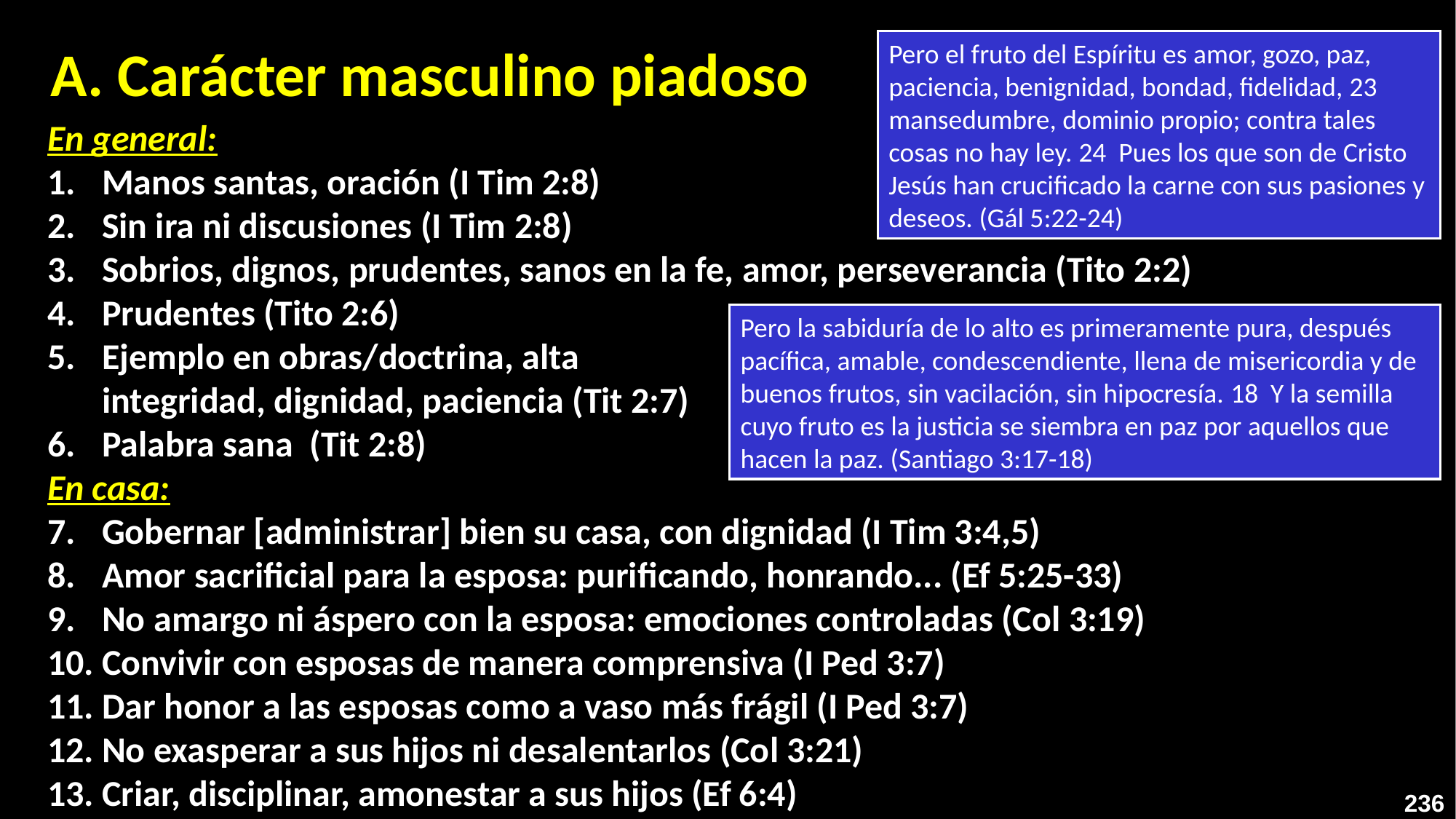

# A. Carácter masculino piadoso
Pero el fruto del Espíritu es amor, gozo, paz, paciencia, benignidad, bondad, fidelidad, 23  mansedumbre, dominio propio; contra tales cosas no hay ley. 24  Pues los que son de Cristo Jesús han crucificado la carne con sus pasiones y deseos. (Gál 5:22-24)
En general:
Manos santas, oración (I Tim 2:8)
Sin ira ni discusiones (I Tim 2:8)
Sobrios, dignos, prudentes, sanos en la fe, amor, perseverancia (Tito 2:2)
Prudentes (Tito 2:6)
Ejemplo en obras/doctrina, alta
integridad, dignidad, paciencia (Tit 2:7)
Palabra sana  (Tit 2:8)
En casa:
Gobernar [administrar] bien su casa, con dignidad (I Tim 3:4,5)
Amor sacrificial para la esposa: purificando, honrando... (Ef 5:25-33)
No amargo ni áspero con la esposa: emociones controladas (Col 3:19)
Convivir con esposas de manera comprensiva (I Ped 3:7)
Dar honor a las esposas como a vaso más frágil (I Ped 3:7)
No exasperar a sus hijos ni desalentarlos (Col 3:21)
Criar, disciplinar, amonestar a sus hijos (Ef 6:4)
Pero la sabiduría de lo alto es primeramente pura, después pacífica, amable, condescendiente, llena de misericordia y de buenos frutos, sin vacilación, sin hipocresía. 18  Y la semilla cuyo fruto es la justicia se siembra en paz por aquellos que hacen la paz. (Santiago 3:17-18)
236